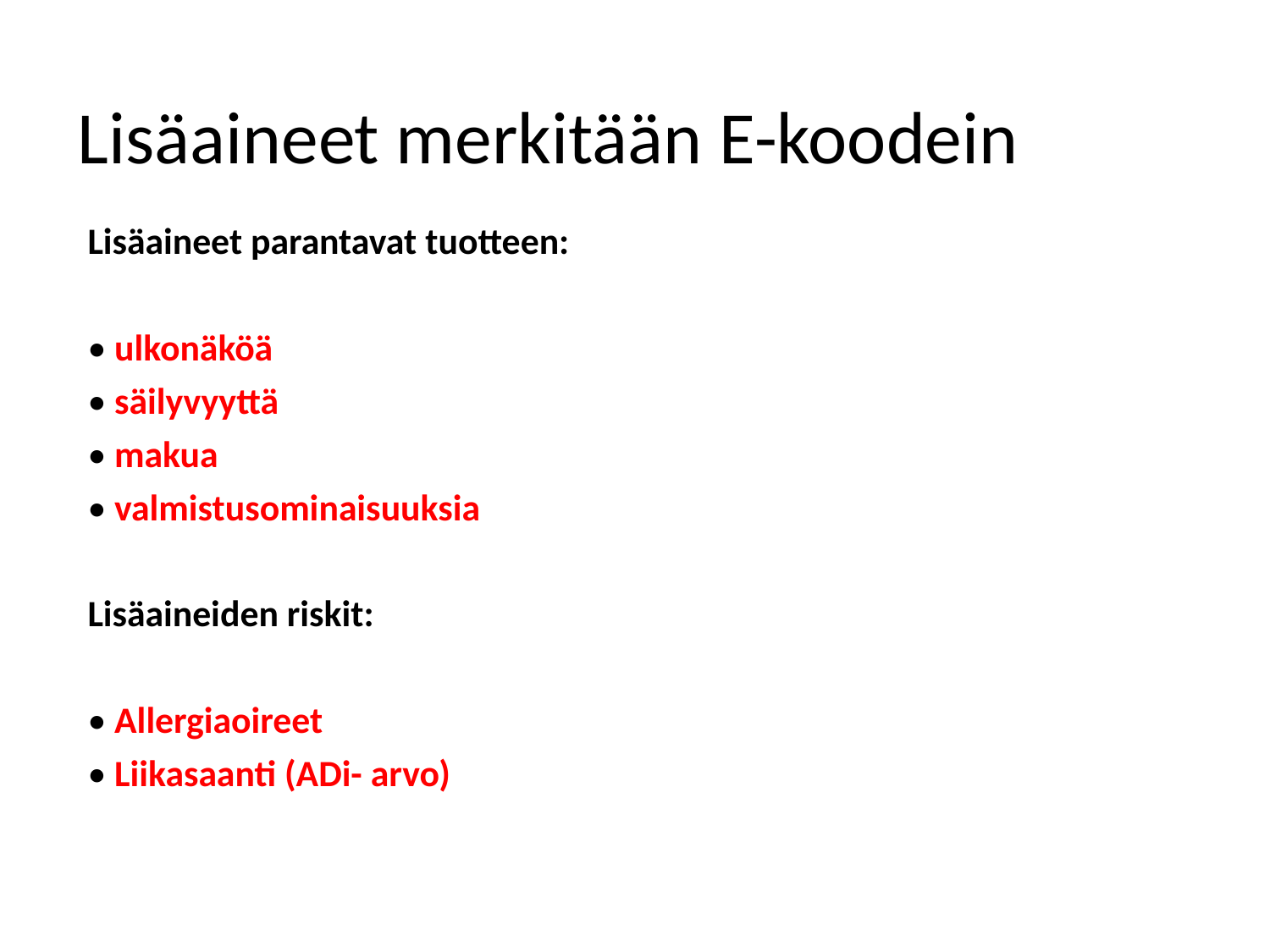

# Lisäaineet merkitään E-koodein
Lisäaineet parantavat tuotteen:

• ulkonäköä
• säilyvyyttä
• makua
• valmistusominaisuuksia

Lisäaineiden riskit:

• Allergiaoireet
• Liikasaanti (ADi- arvo)